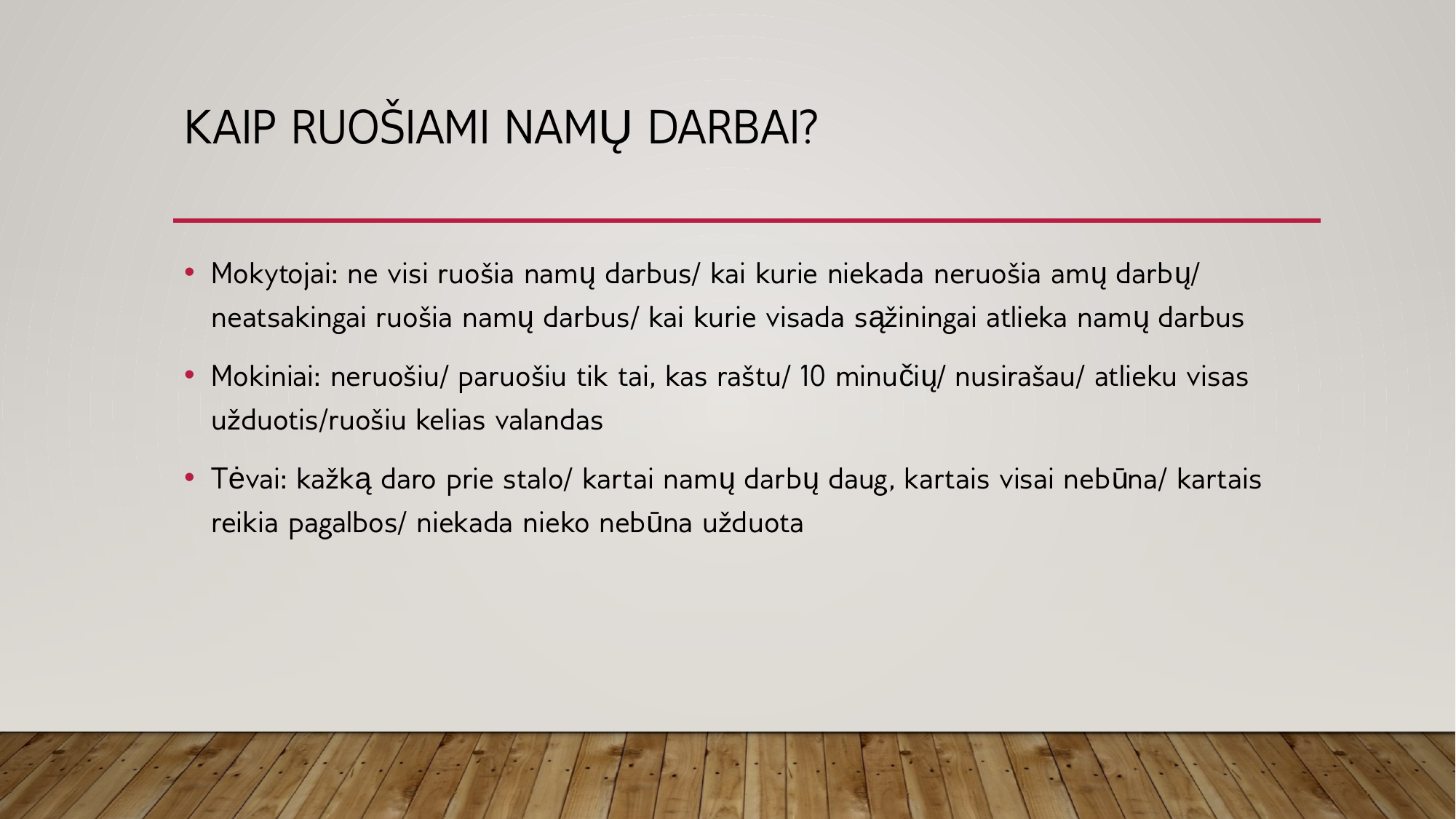

# Kaip ruošiami namų darbai?
Mokytojai: ne visi ruošia namų darbus/ kai kurie niekada neruošia amų darbų/ neatsakingai ruošia namų darbus/ kai kurie visada sąžiningai atlieka namų darbus
Mokiniai: neruošiu/ paruošiu tik tai, kas raštu/ 10 minučių/ nusirašau/ atlieku visas užduotis/ruošiu kelias valandas
Tėvai: kažką daro prie stalo/ kartai namų darbų daug, kartais visai nebūna/ kartais reikia pagalbos/ niekada nieko nebūna užduota